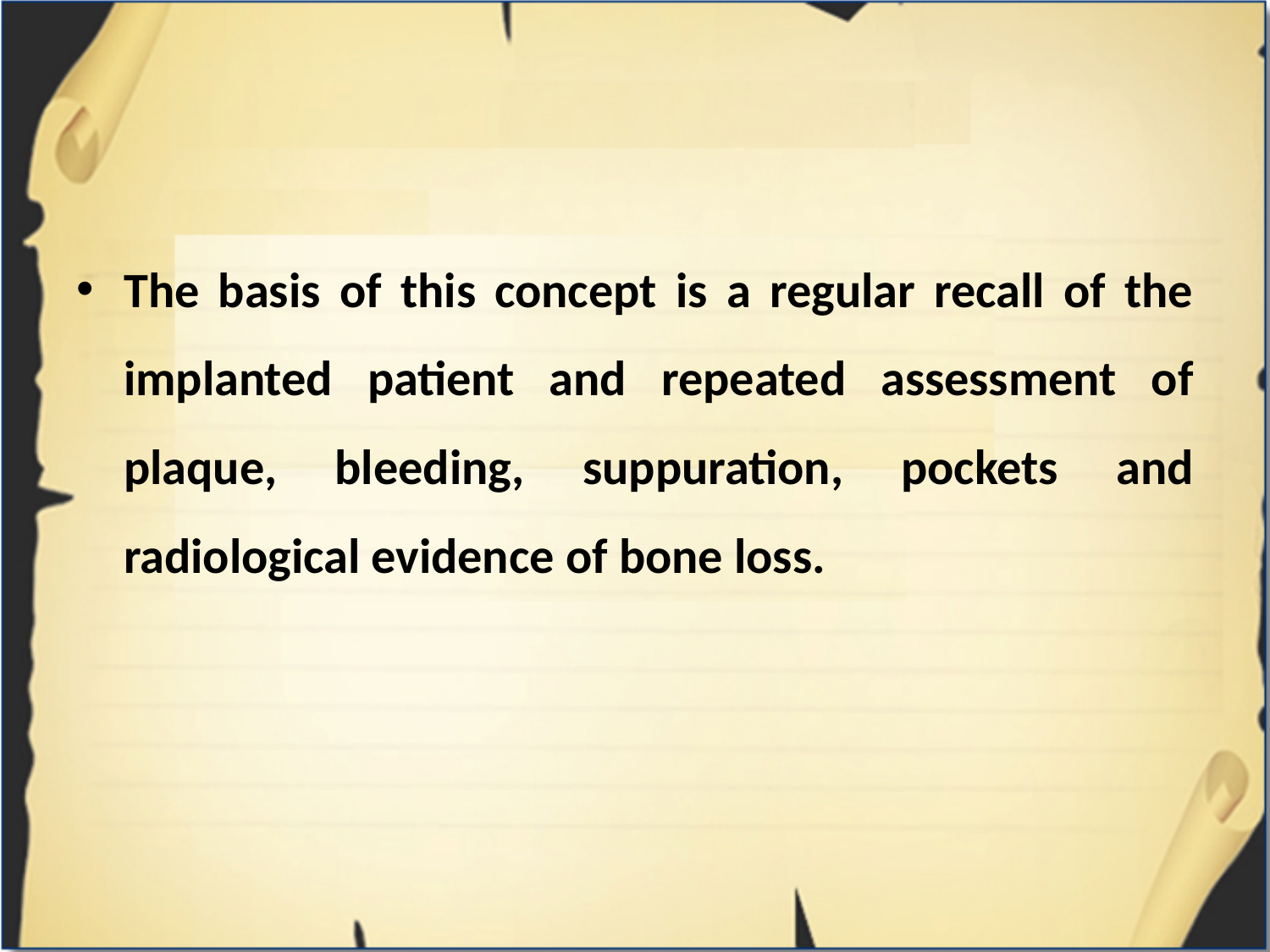

#
The basis of this concept is a regular recall of the implanted patient and repeated assessment of plaque, bleeding, suppuration, pockets and radiological evidence of bone loss.